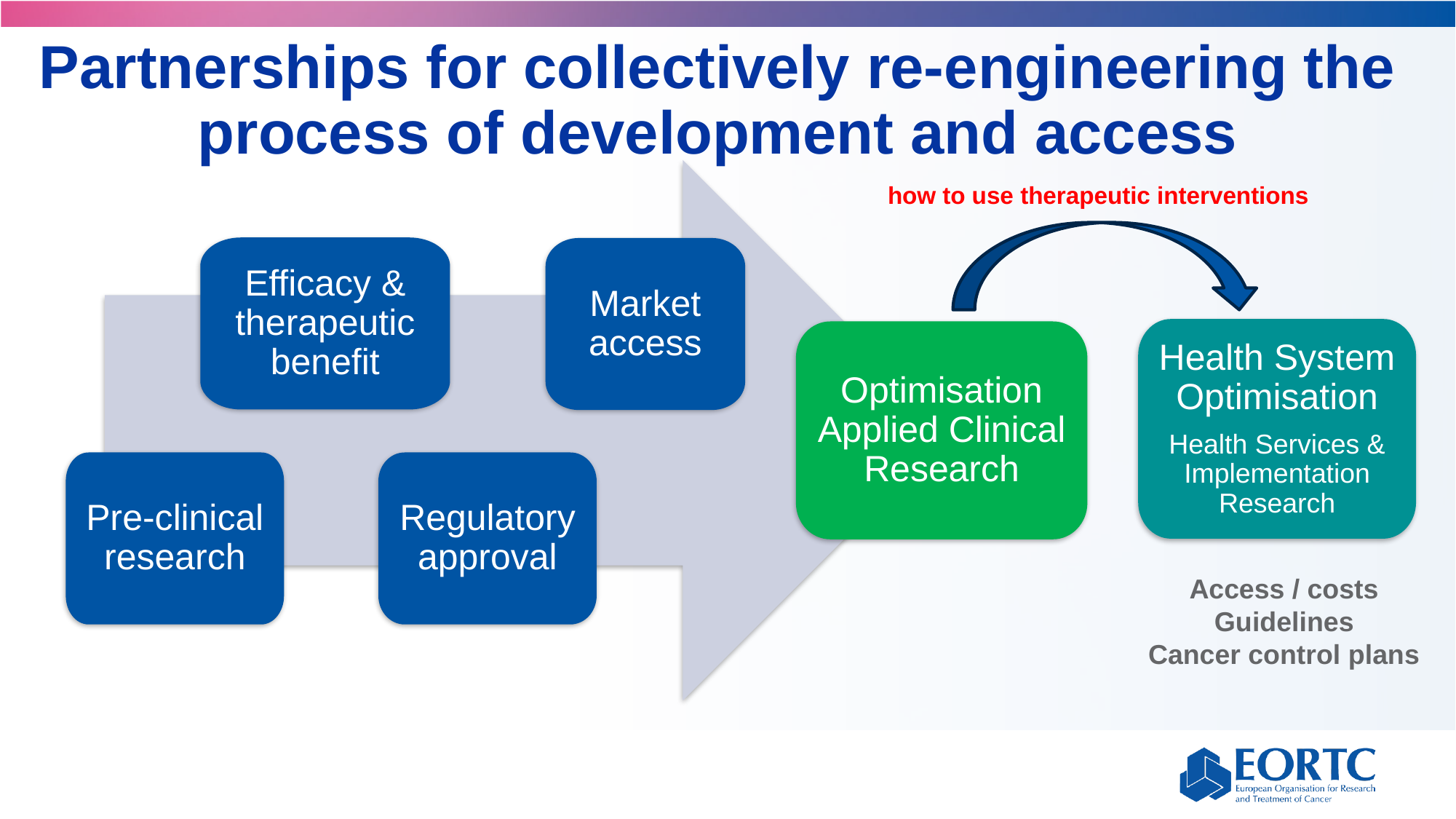

Partnerships for collectively re-engineering the process of development and access

how to use therapeutic interventions

Efficacy & therapeutic benefit
Market access
Health System Optimisation
Health Services & Implementation Research
Optimisation
Applied Clinical Research
Pre-clinical research
Regulatory approval
Access / costs
Guidelines
Cancer control plans